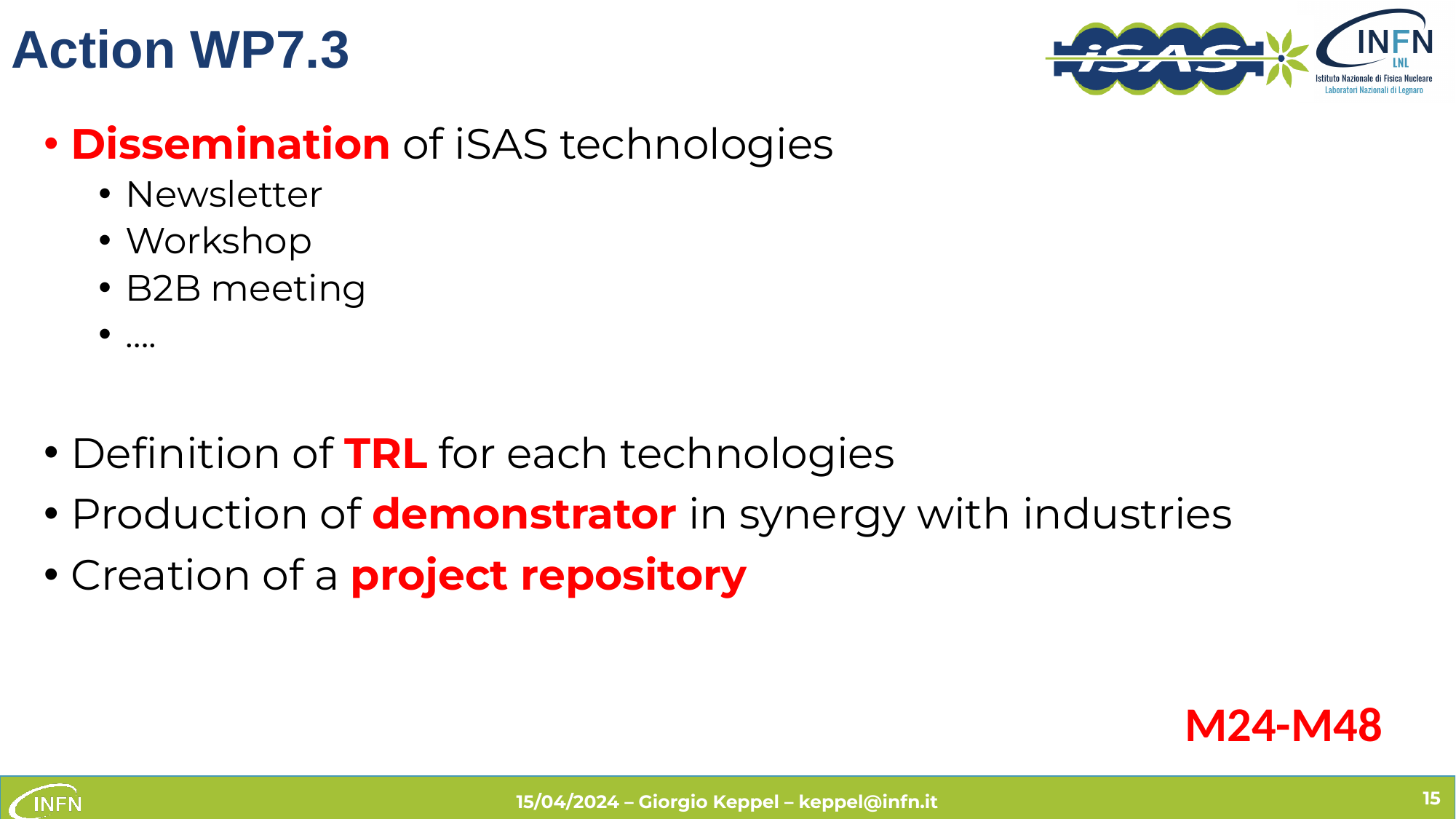

# Action WP7.3
Dissemination of iSAS technologies
Newsletter
Workshop
B2B meeting
….

Definition of TRL for each technologies
Production of demonstrator in synergy with industries
Creation of a project repository
M24-M48
15